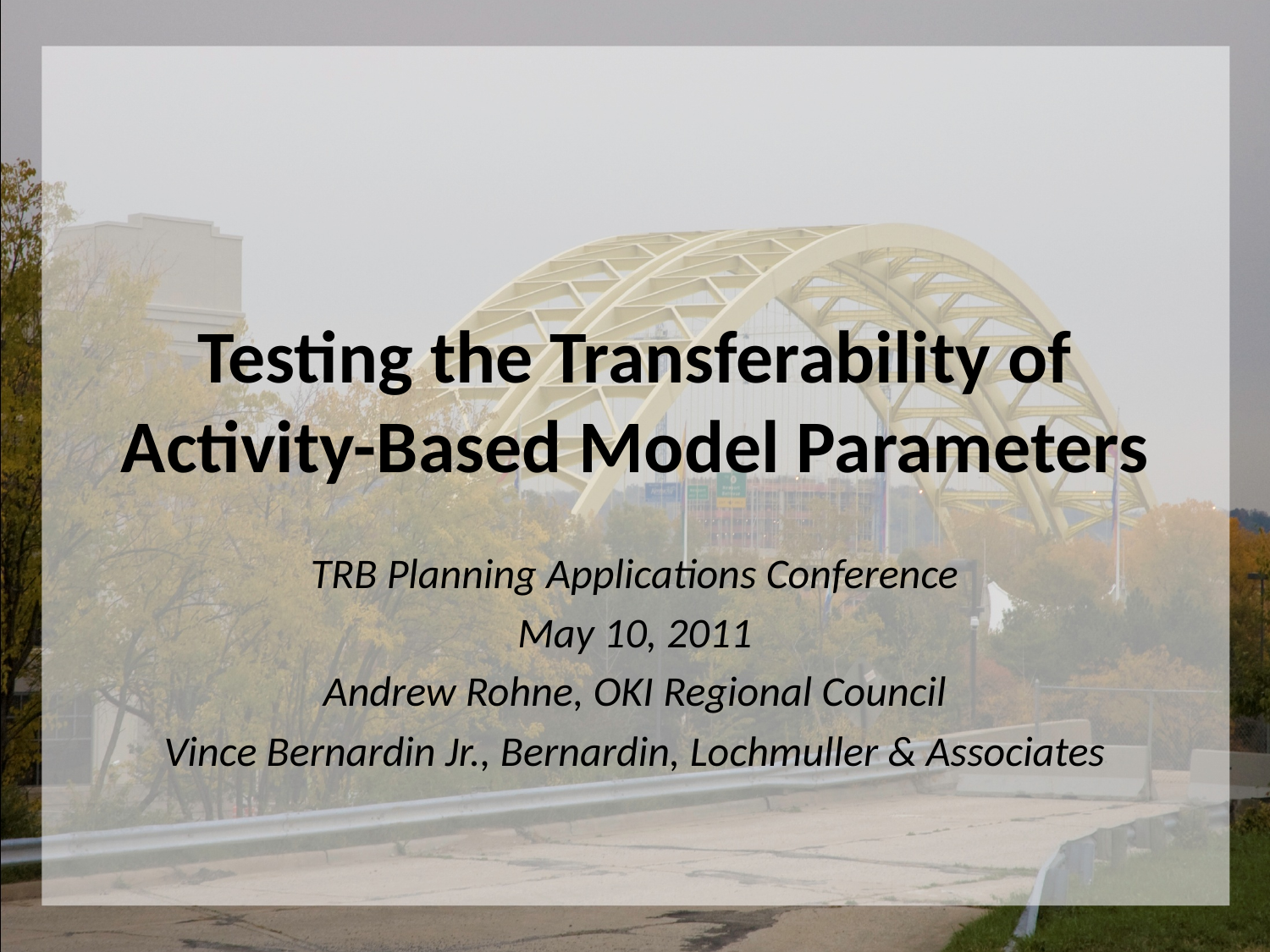

# Testing the Transferability of Activity-Based Model Parameters
TRB Planning Applications Conference
May 10, 2011
Andrew Rohne, OKI Regional Council
Vince Bernardin Jr., Bernardin, Lochmuller & Associates